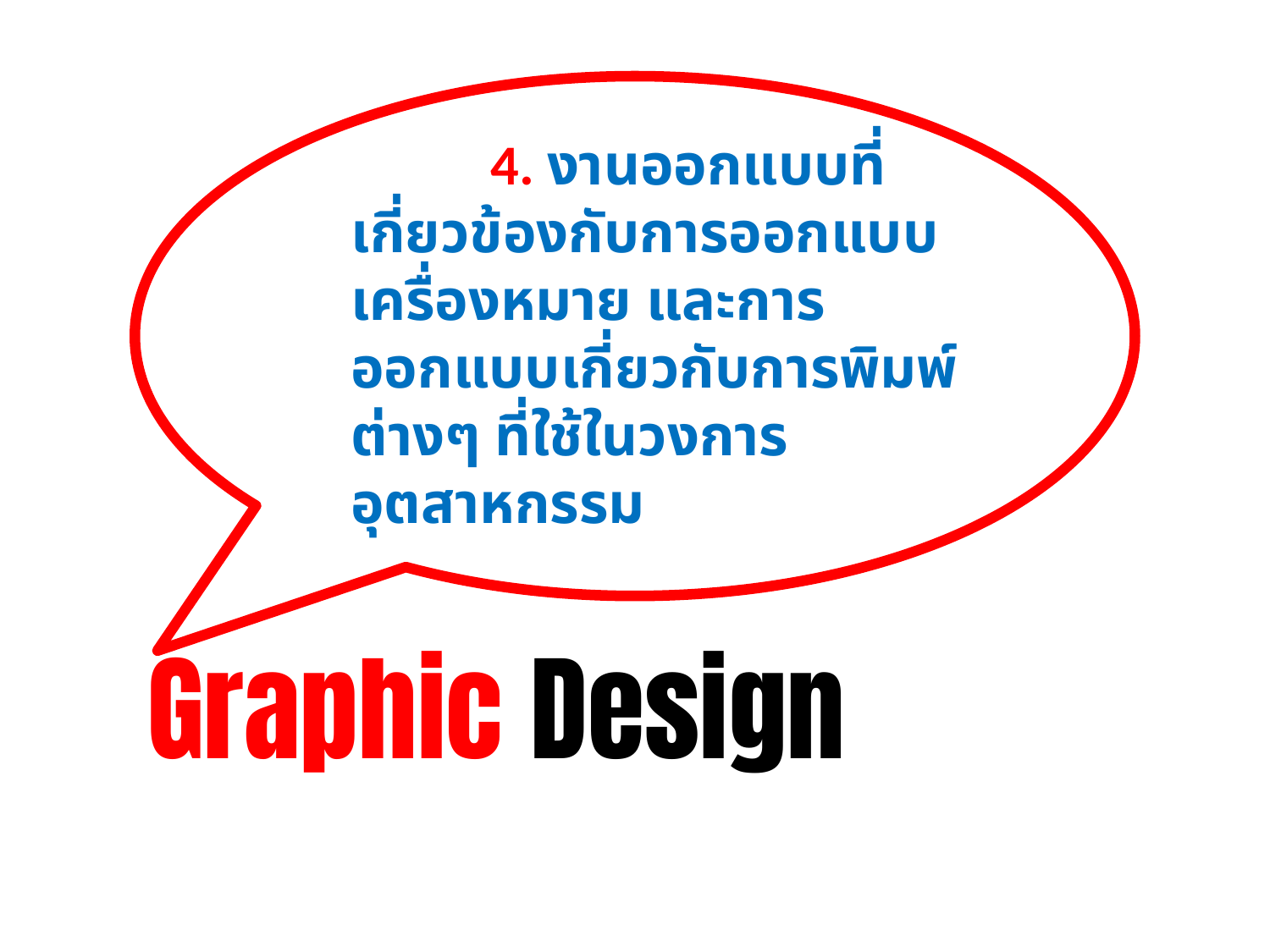

4. งานออกแบบที่เกี่ยวข้องกับการออกแบบเครื่องหมาย และการออกแบบเกี่ยวกับการพิมพ์ต่างๆ ที่ใช้ในวงการอุตสาหกรรม

Graphic Design